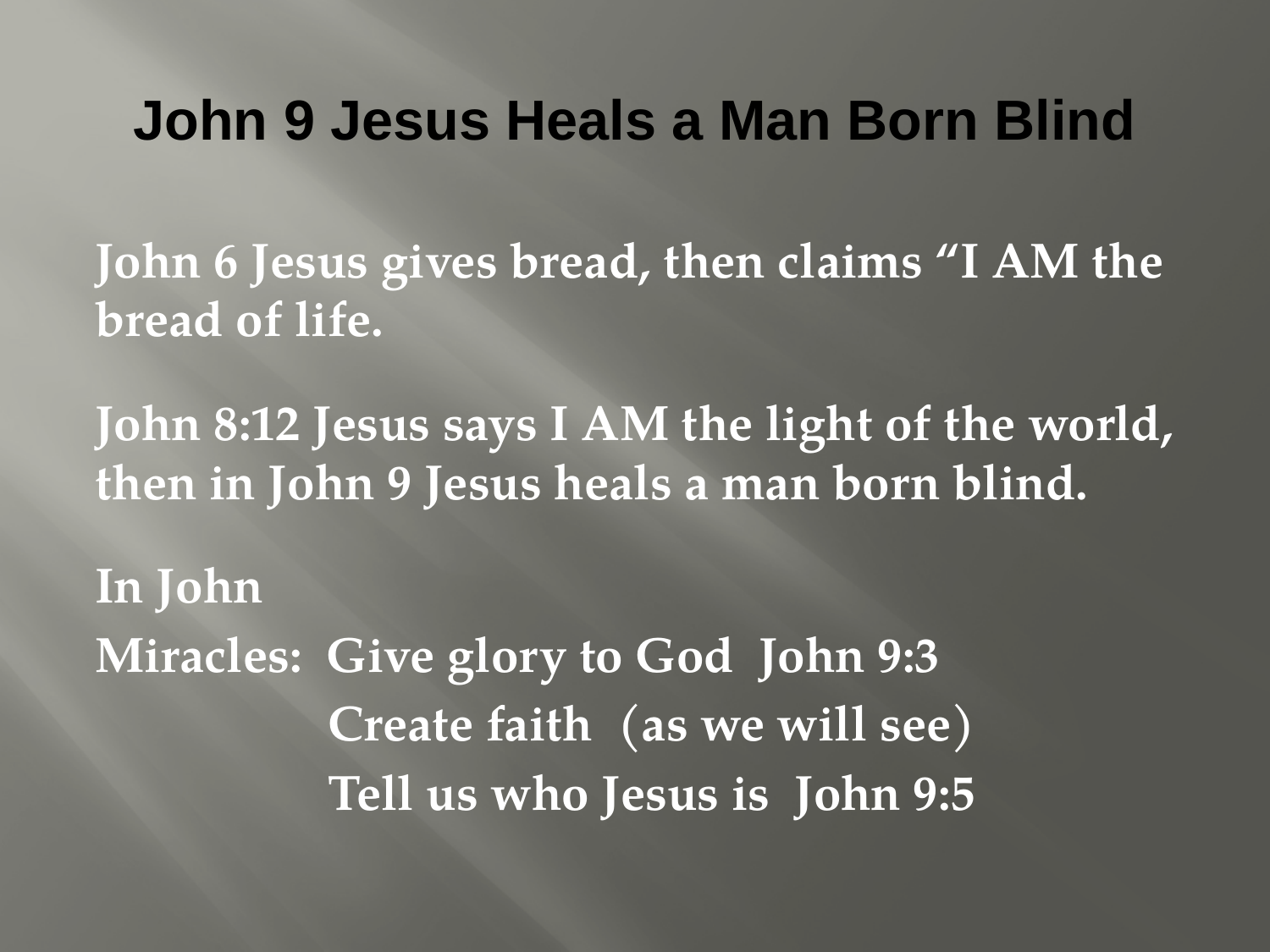

# John 9 Jesus Heals a Man Born Blind
John 6 Jesus gives bread, then claims “I AM the bread of life.

John 8:12 Jesus says I AM the light of the world, then in John 9 Jesus heals a man born blind.

In John
Miracles:  Give glory to God  John 9:3
                   Create faith  (as we will see)
                   Tell us who Jesus is  John 9:5